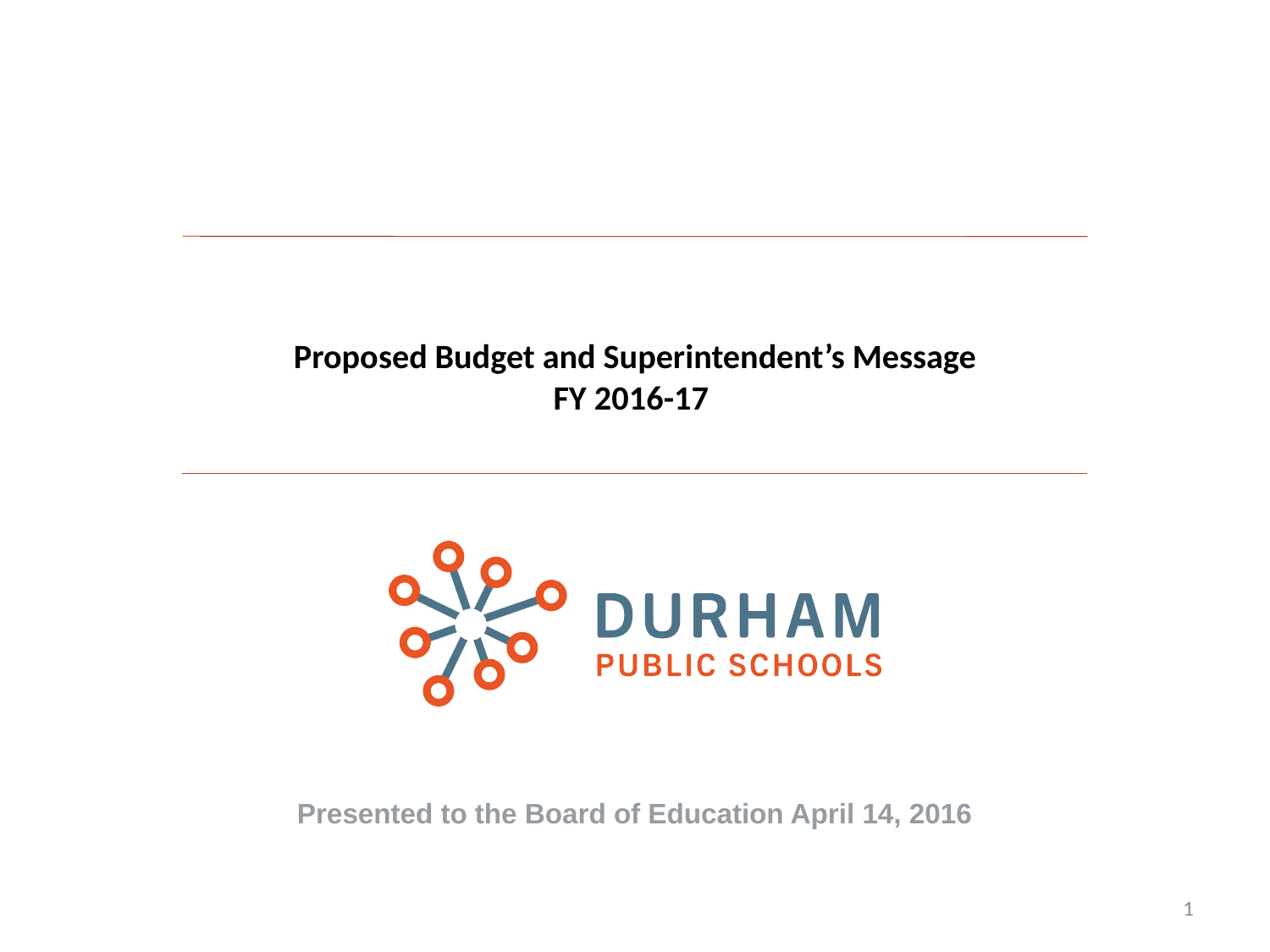

#

Proposed Budget and Superintendent’s Message
FY 2016-17

Presented to the Board of Education April 14, 2016
1